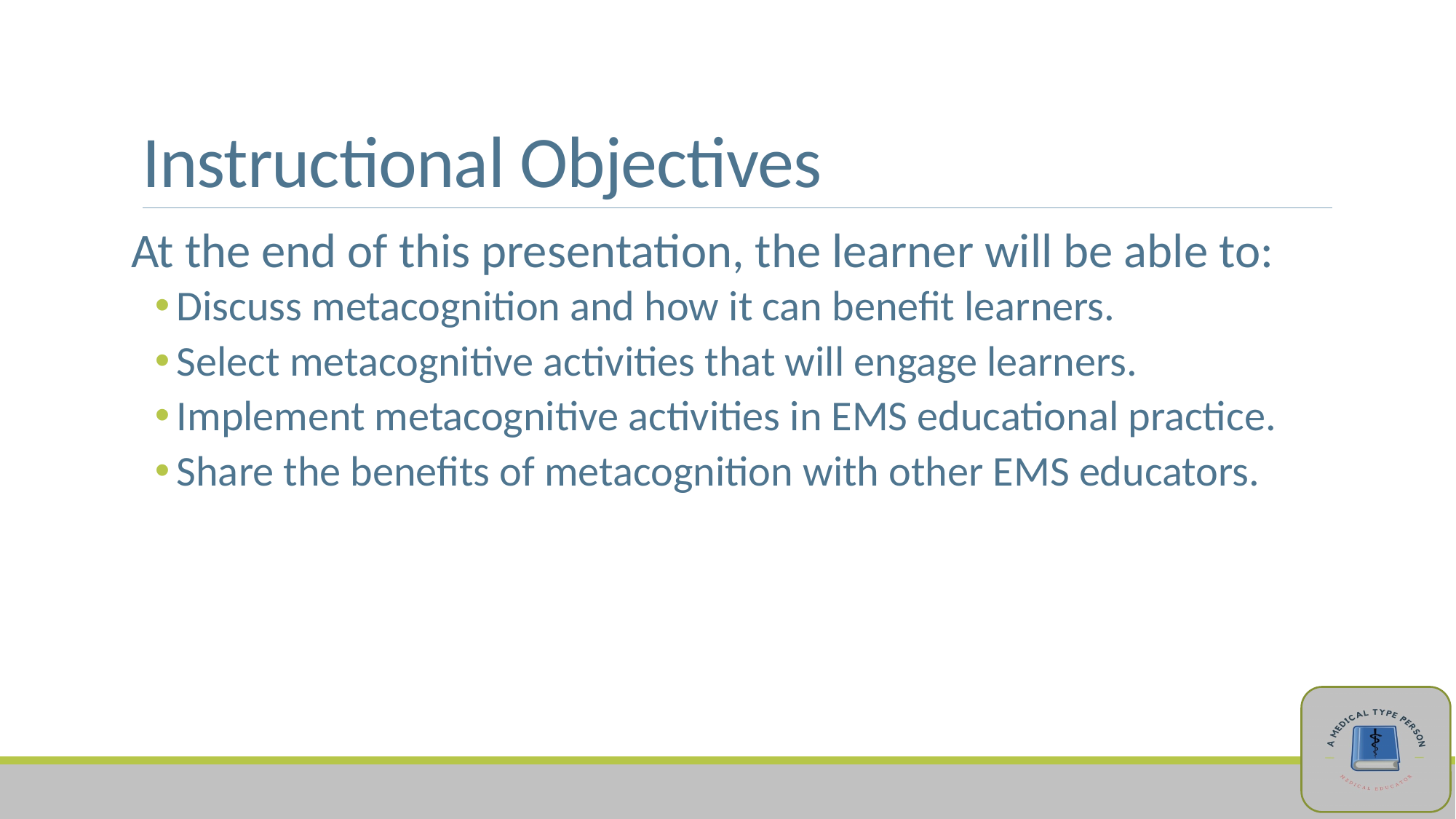

# Instructional Objectives
At the end of this presentation, the learner will be able to:
Discuss metacognition and how it can benefit learners.
Select metacognitive activities that will engage learners.
Implement metacognitive activities in EMS educational practice.
Share the benefits of metacognition with other EMS educators.